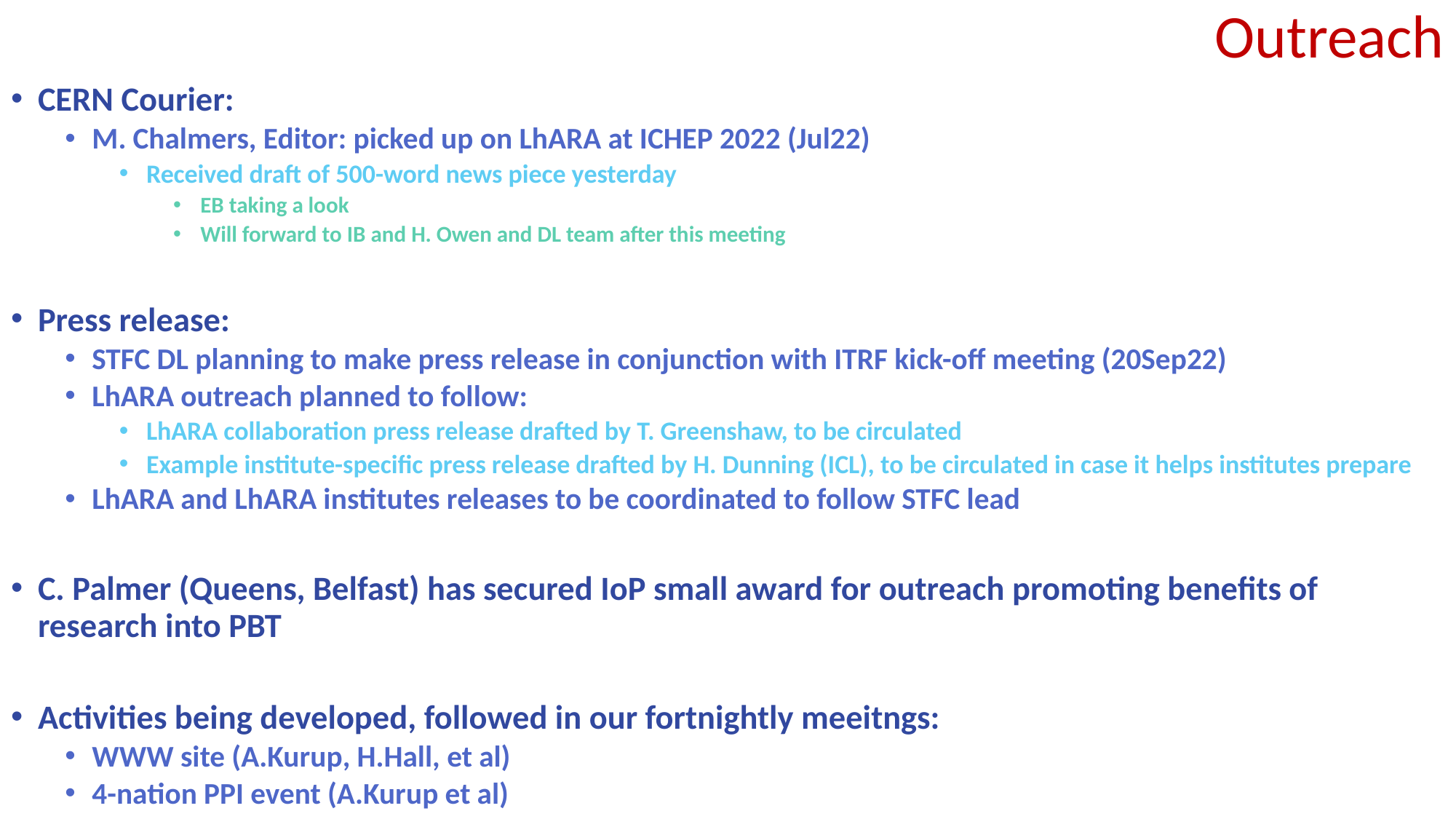

# Outreach
CERN Courier:
M. Chalmers, Editor: picked up on LhARA at ICHEP 2022 (Jul22)
Received draft of 500-word news piece yesterday
EB taking a look
Will forward to IB and H. Owen and DL team after this meeting

Press release:
STFC DL planning to make press release in conjunction with ITRF kick-off meeting (20Sep22)
LhARA outreach planned to follow:
LhARA collaboration press release drafted by T. Greenshaw, to be circulated
Example institute-specific press release drafted by H. Dunning (ICL), to be circulated in case it helps institutes prepare
LhARA and LhARA institutes releases to be coordinated to follow STFC lead

C. Palmer (Queens, Belfast) has secured IoP small award for outreach promoting benefits of research into PBT

Activities being developed, followed in our fortnightly meeitngs:
WWW site (A.Kurup, H.Hall, et al)
4-nation PPI event (A.Kurup et al)